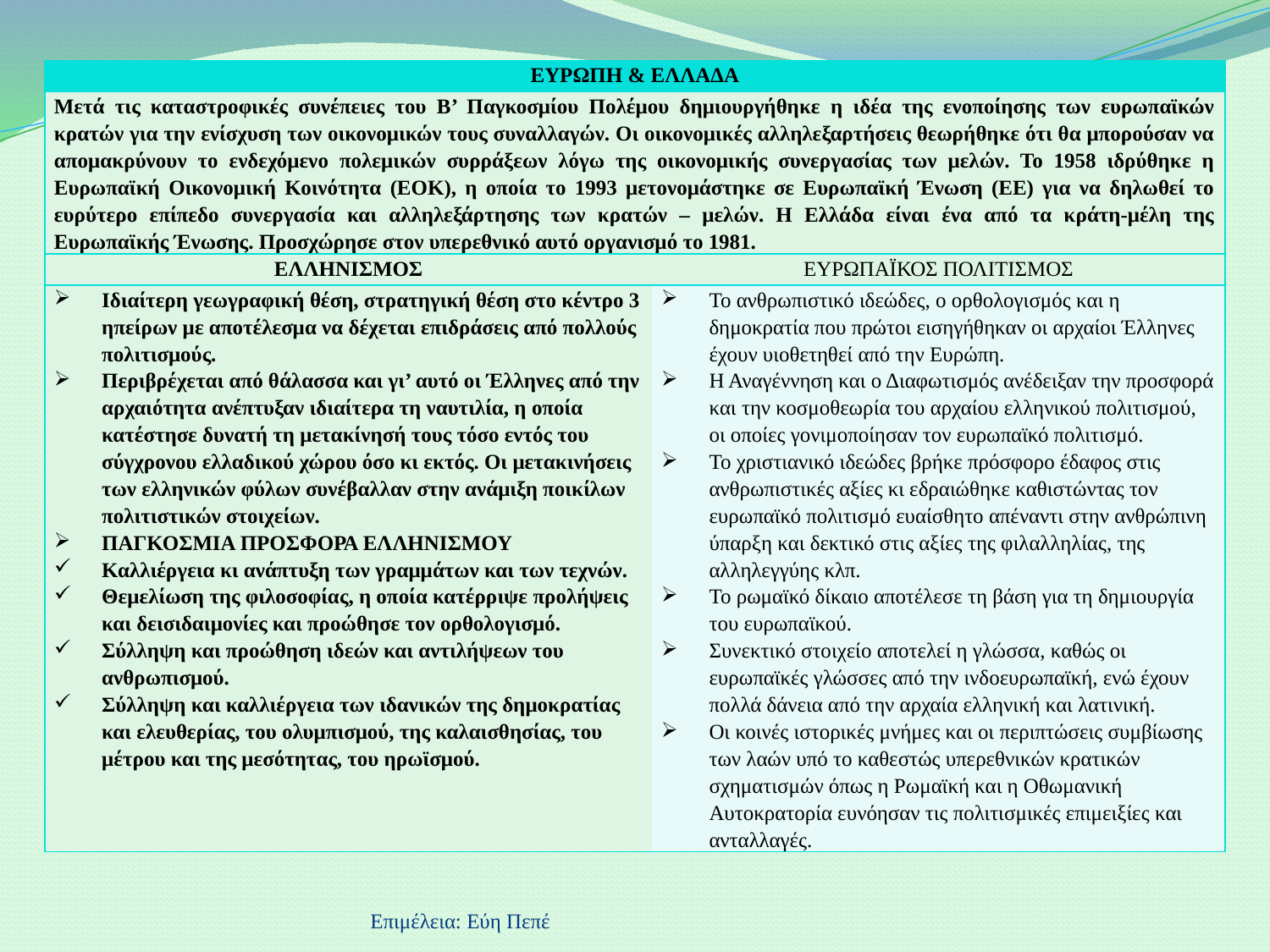

| ΕΥΡΩΠΗ & ΕΛΛΑΔΑ |  |
| --- | --- |
| Μετά τις καταστροφικές συνέπειες του Β’ Παγκοσμίου Πολέμου δημιουργήθηκε η ιδέα της ενοποίησης των ευρωπαϊκών κρατών για την ενίσχυση των οικονομικών τους συναλλαγών. Οι οικονομικές αλληλεξαρτήσεις θεωρήθηκε ότι θα μπορούσαν να απομακρύνουν το ενδεχόμενο πολεμικών συρράξεων λόγω της οικονομικής συνεργασίας των μελών. Το 1958 ιδρύθηκε η Ευρωπαϊκή Οικονομική Κοινότητα (ΕΟΚ), η οποία το 1993 μετονομάστηκε σε Ευρωπαϊκή Ένωση (ΕΕ) για να δηλωθεί το ευρύτερο επίπεδο συνεργασία και αλληλεξάρτησης των κρατών – μελών. Η Ελλάδα είναι ένα από τα κράτη-μέλη της Ευρωπαϊκής Ένωσης. Προσχώρησε στον υπερεθνικό αυτό οργανισμό το 1981. |  |
| ΕΛΛΗΝΙΣΜΟΣ | ΕΥΡΩΠΑΪΚΟΣ ΠΟΛΙΤΙΣΜΟΣ |
| Ιδιαίτερη γεωγραφική θέση, στρατηγική θέση στο κέντρο 3 ηπείρων με αποτέλεσμα να δέχεται επιδράσεις από πολλούς πολιτισμούς. Περιβρέχεται από θάλασσα και γι’ αυτό οι Έλληνες από την αρχαιότητα ανέπτυξαν ιδιαίτερα τη ναυτιλία, η οποία κατέστησε δυνατή τη μετακίνησή τους τόσο εντός του σύγχρονου ελλαδικού χώρου όσο κι εκτός. Οι μετακινήσεις των ελληνικών φύλων συνέβαλλαν στην ανάμιξη ποικίλων πολιτιστικών στοιχείων. ΠΑΓΚΟΣΜΙΑ ΠΡΟΣΦΟΡΑ ΕΛΛΗΝΙΣΜΟΥ Καλλιέργεια κι ανάπτυξη των γραμμάτων και των τεχνών. Θεμελίωση της φιλοσοφίας, η οποία κατέρριψε προλήψεις και δεισιδαιμονίες και προώθησε τον ορθολογισμό. Σύλληψη και προώθηση ιδεών και αντιλήψεων του ανθρωπισμού. Σύλληψη και καλλιέργεια των ιδανικών της δημοκρατίας και ελευθερίας, του ολυμπισμού, της καλαισθησίας, του μέτρου και της μεσότητας, του ηρωϊσμού. | Το ανθρωπιστικό ιδεώδες, ο ορθολογισμός και η δημοκρατία που πρώτοι εισηγήθηκαν οι αρχαίοι Έλληνες έχουν υιοθετηθεί από την Ευρώπη. Η Αναγέννηση και ο Διαφωτισμός ανέδειξαν την προσφορά και την κοσμοθεωρία του αρχαίου ελληνικού πολιτισμού, οι οποίες γονιμοποίησαν τον ευρωπαϊκό πολιτισμό. Το χριστιανικό ιδεώδες βρήκε πρόσφορο έδαφος στις ανθρωπιστικές αξίες κι εδραιώθηκε καθιστώντας τον ευρωπαϊκό πολιτισμό ευαίσθητο απέναντι στην ανθρώπινη ύπαρξη και δεκτικό στις αξίες της φιλαλληλίας, της αλληλεγγύης κλπ. Το ρωμαϊκό δίκαιο αποτέλεσε τη βάση για τη δημιουργία του ευρωπαϊκού. Συνεκτικό στοιχείο αποτελεί η γλώσσα, καθώς οι ευρωπαϊκές γλώσσες από την ινδοευρωπαϊκή, ενώ έχουν πολλά δάνεια από την αρχαία ελληνική και λατινική. Οι κοινές ιστορικές μνήμες και οι περιπτώσεις συμβίωσης των λαών υπό το καθεστώς υπερεθνικών κρατικών σχηματισμών όπως η Ρωμαϊκή και η Οθωμανική Αυτοκρατορία ευνόησαν τις πολιτισμικές επιμειξίες και ανταλλαγές. |
Επιμέλεια: Εύη Πεπέ